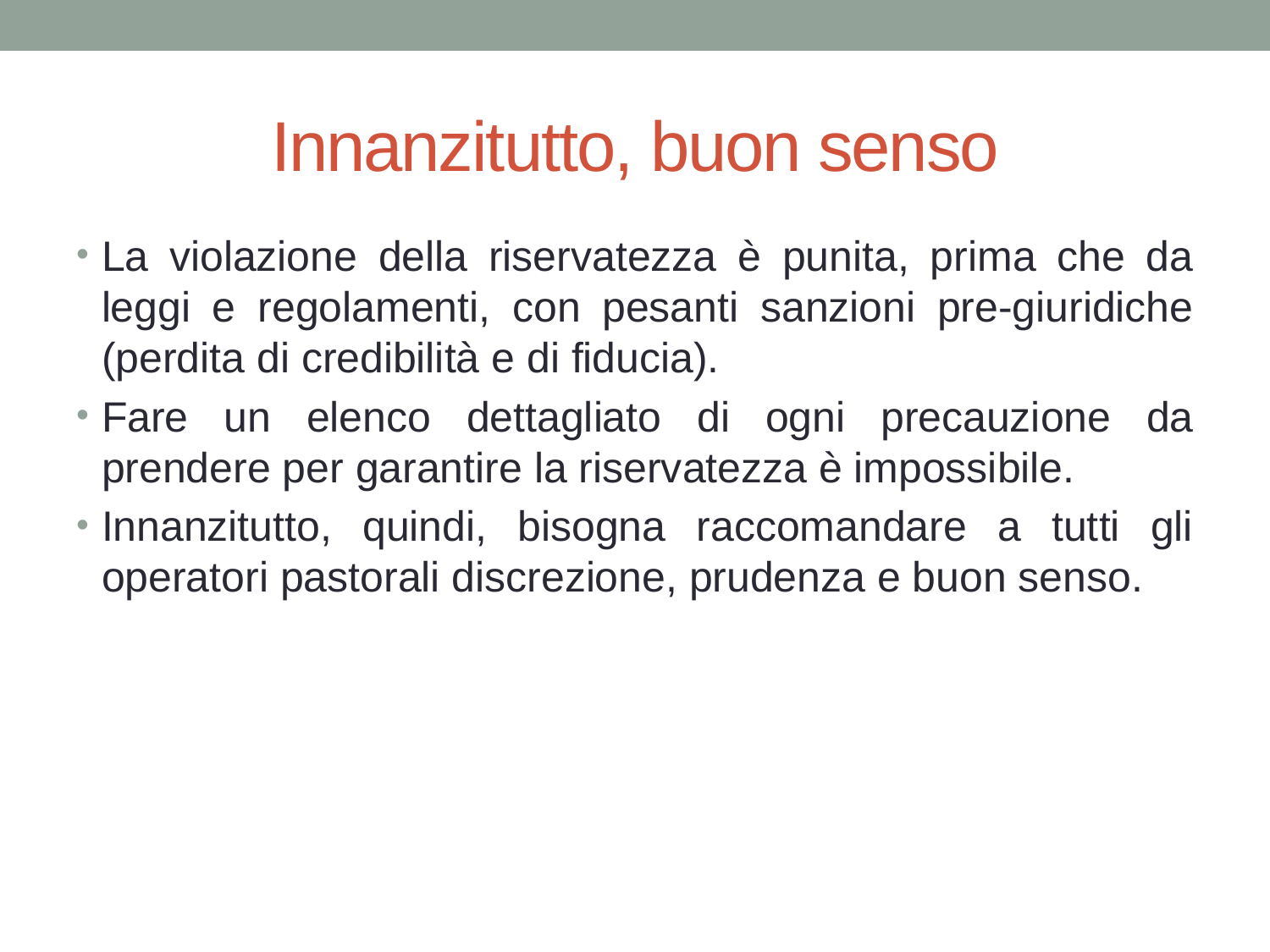

# Innanzitutto, buon senso
La violazione della riservatezza è punita, prima che da leggi e regolamenti, con pesanti sanzioni pre-giuridiche (perdita di credibilità e di fiducia).
Fare un elenco dettagliato di ogni precauzione da prendere per garantire la riservatezza è impossibile.
Innanzitutto, quindi, bisogna raccomandare a tutti gli operatori pastorali discrezione, prudenza e buon senso.